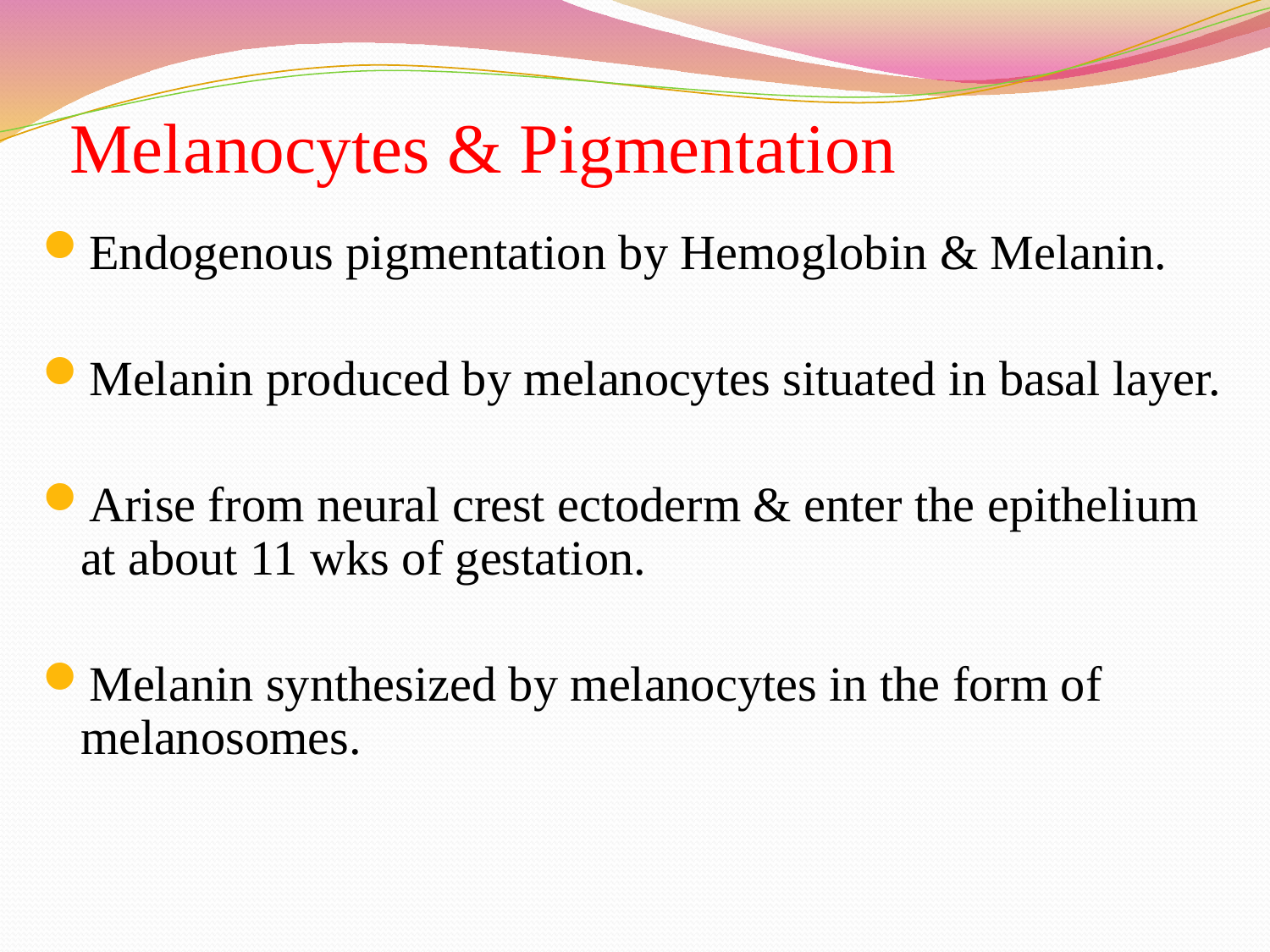

# Melanocytes & Pigmentation
Endogenous pigmentation by Hemoglobin & Melanin.

Melanin produced by melanocytes situated in basal layer.

Arise from neural crest ectoderm & enter the epithelium at about 11 wks of gestation.

Melanin synthesized by melanocytes in the form of melanosomes.